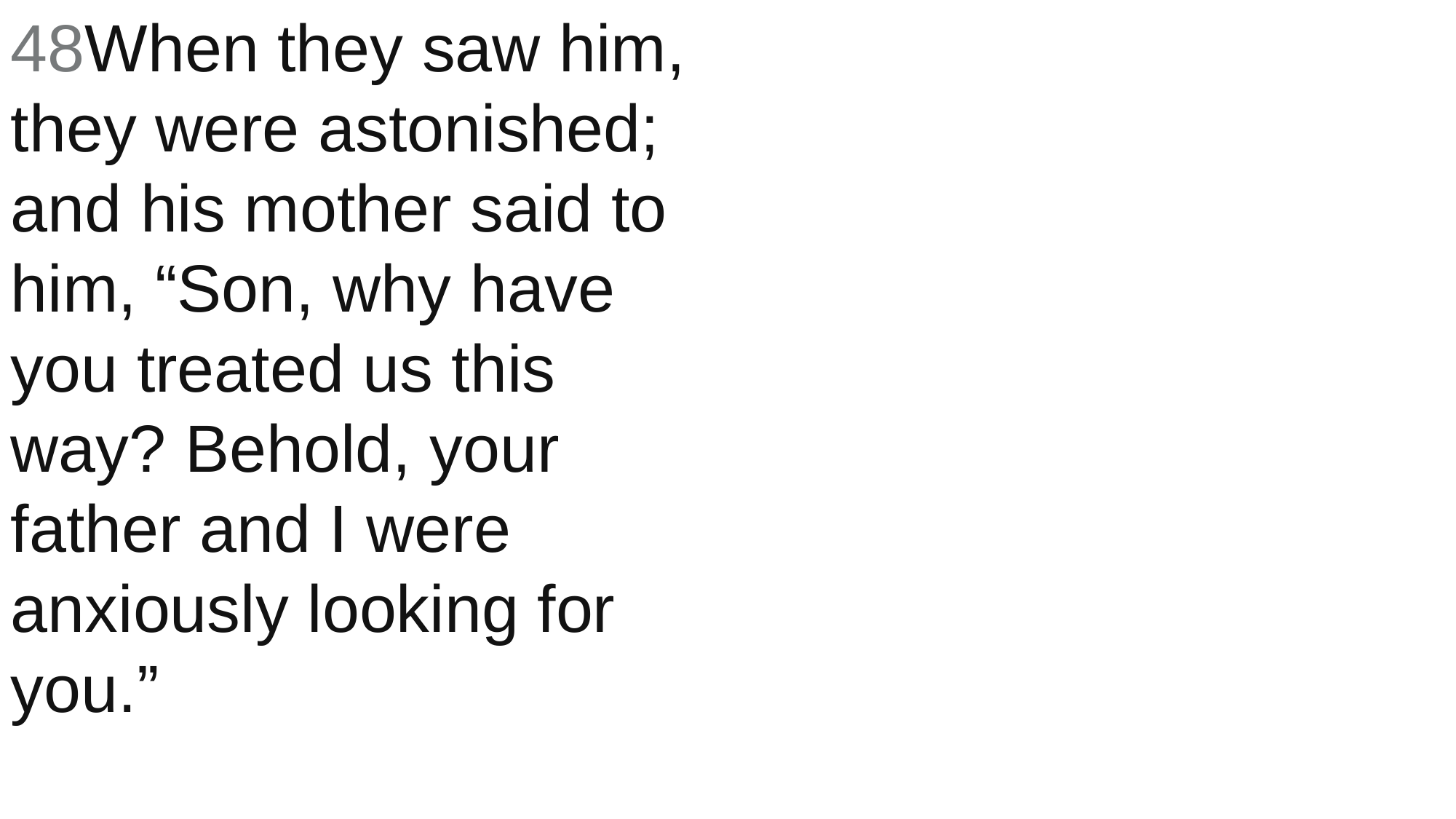

48When they saw him, they were astonished; and his mother said to him, “Son, why have you treated us this way? Behold, your father and I were anxiously looking for you.”